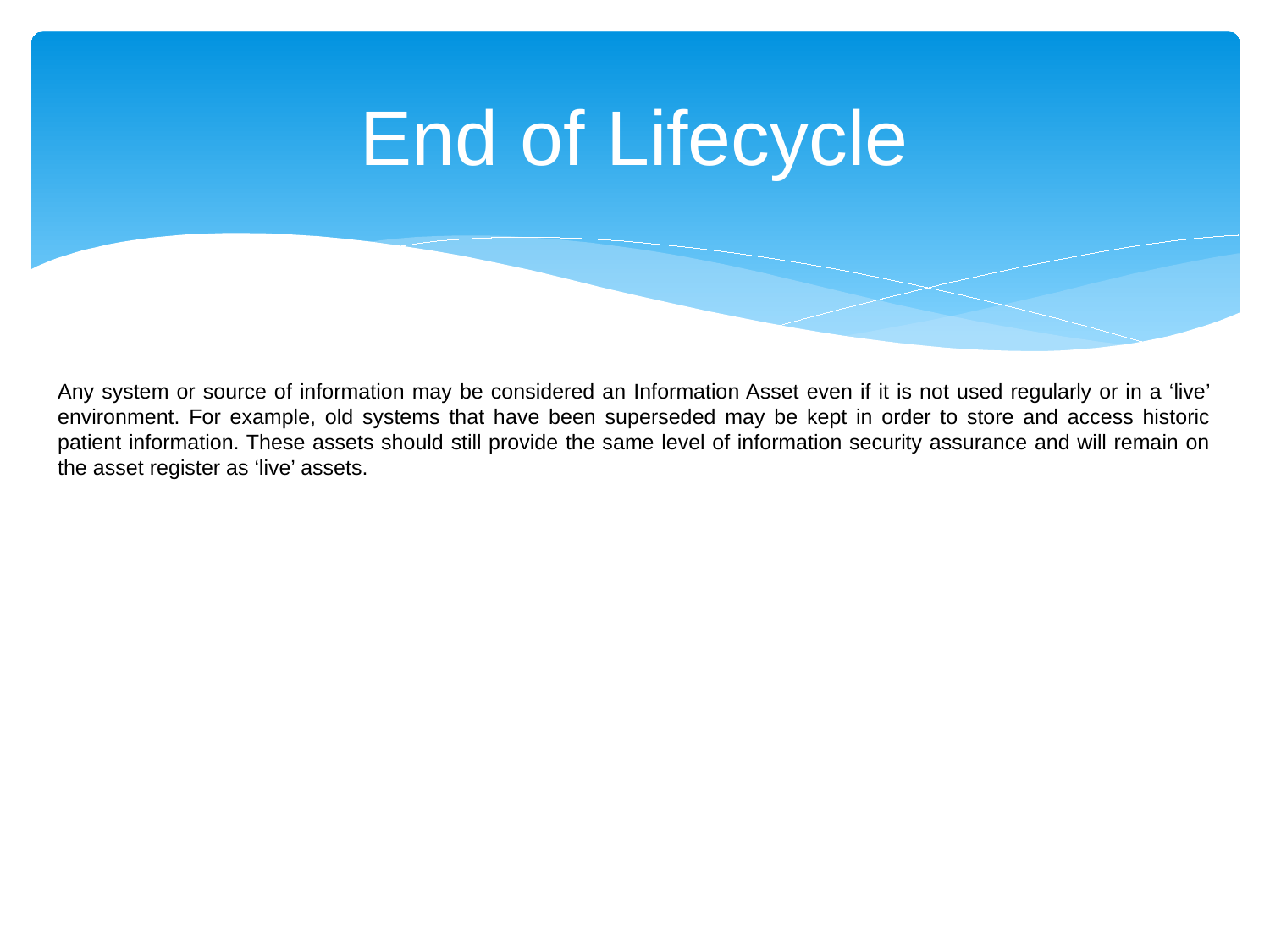

# End of Lifecycle
Any system or source of information may be considered an Information Asset even if it is not used regularly or in a ‘live’ environment. For example, old systems that have been superseded may be kept in order to store and access historic patient information. These assets should still provide the same level of information security assurance and will remain on the asset register as ‘live’ assets.